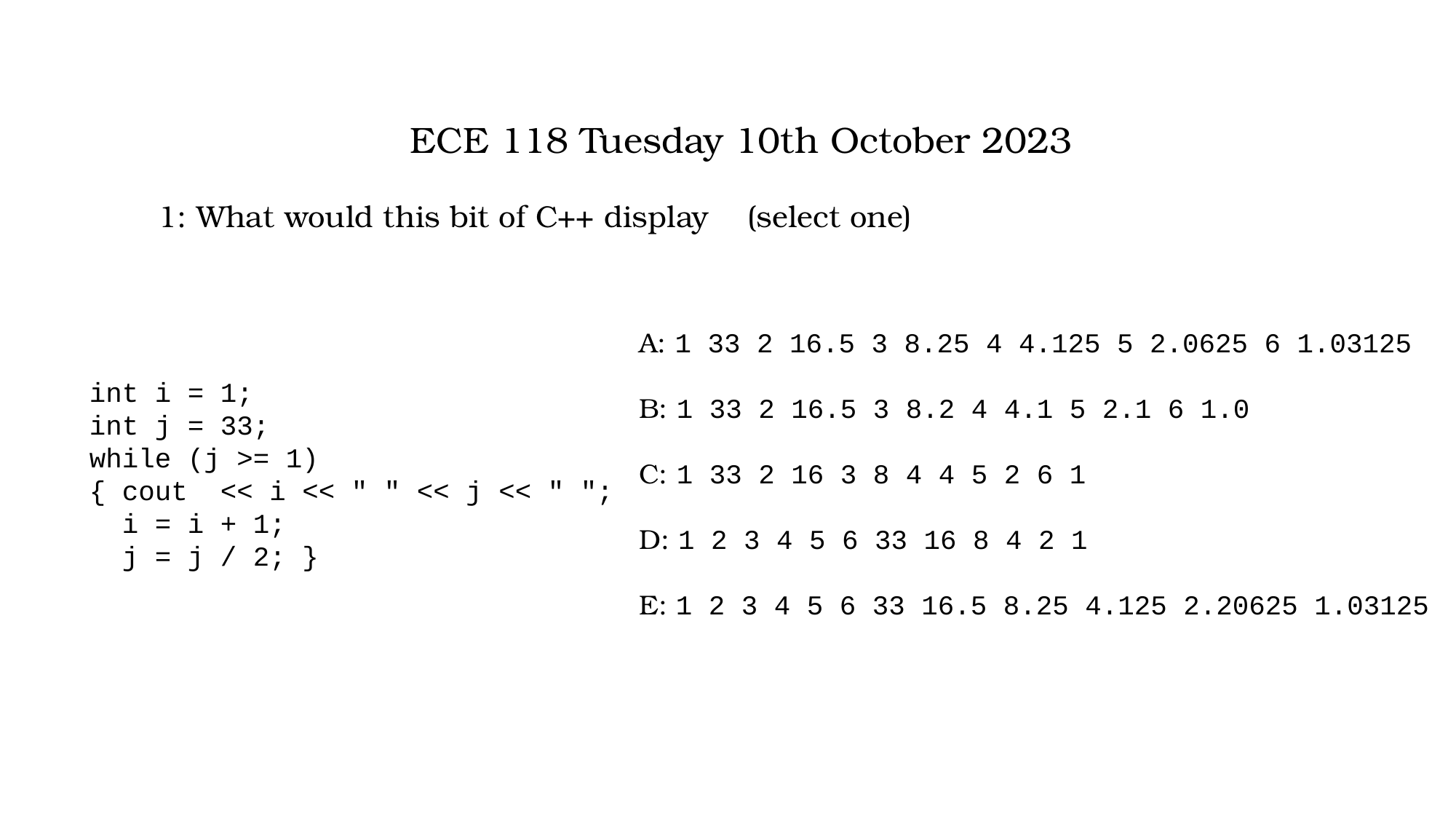

ECE 118 Tuesday 10th October 2023

1: What would this bit of C++ display    (select one)
A: 1 33 2 16.5 3 8.25 4 4.125 5 2.0625 6 1.03125

B: 1 33 2 16.5 3 8.2 4 4.1 5 2.1 6 1.0

C: 1 33 2 16 3 8 4 4 5 2 6 1

D: 1 2 3 4 5 6 33 16 8 4 2 1

E: 1 2 3 4 5 6 33 16.5 8.25 4.125 2.20625 1.03125
int i = 1;
int j = 33;
while (j >= 1)
{ cout  << i << " " << j << " ";
  i = i + 1;
  j = j / 2; }